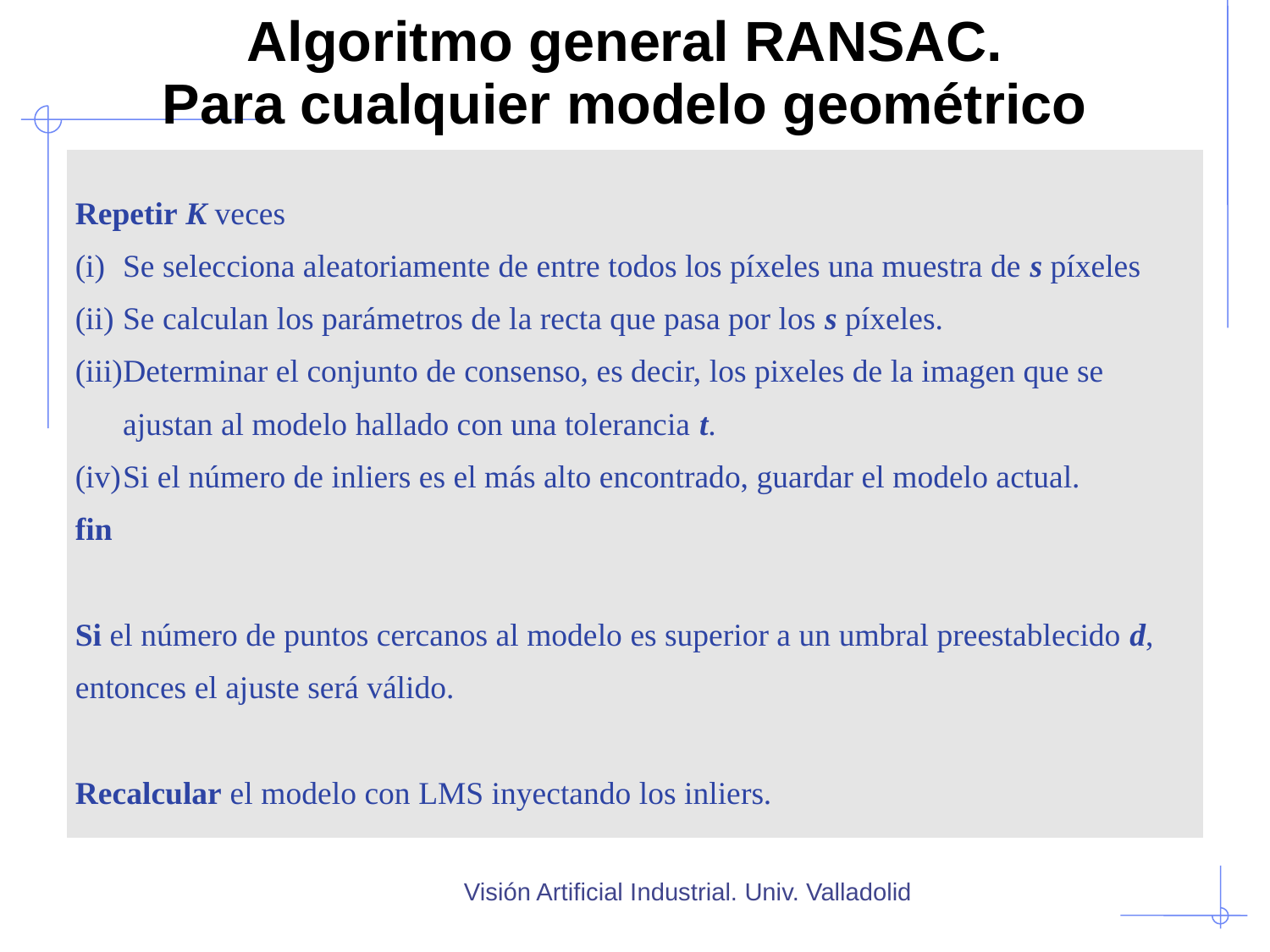

# Algoritmo general RANSAC. Para cualquier modelo geométrico
| Repetir K veces Se selecciona aleatoriamente de entre todos los píxeles una muestra de s píxeles Se calculan los parámetros de la recta que pasa por los s píxeles. Determinar el conjunto de consenso, es decir, los pixeles de la imagen que se ajustan al modelo hallado con una tolerancia t. Si el número de inliers es el más alto encontrado, guardar el modelo actual. fin Si el número de puntos cercanos al modelo es superior a un umbral preestablecido d, entonces el ajuste será válido. Recalcular el modelo con LMS inyectando los inliers. |
| --- |
Visión Artificial Industrial. Univ. Valladolid